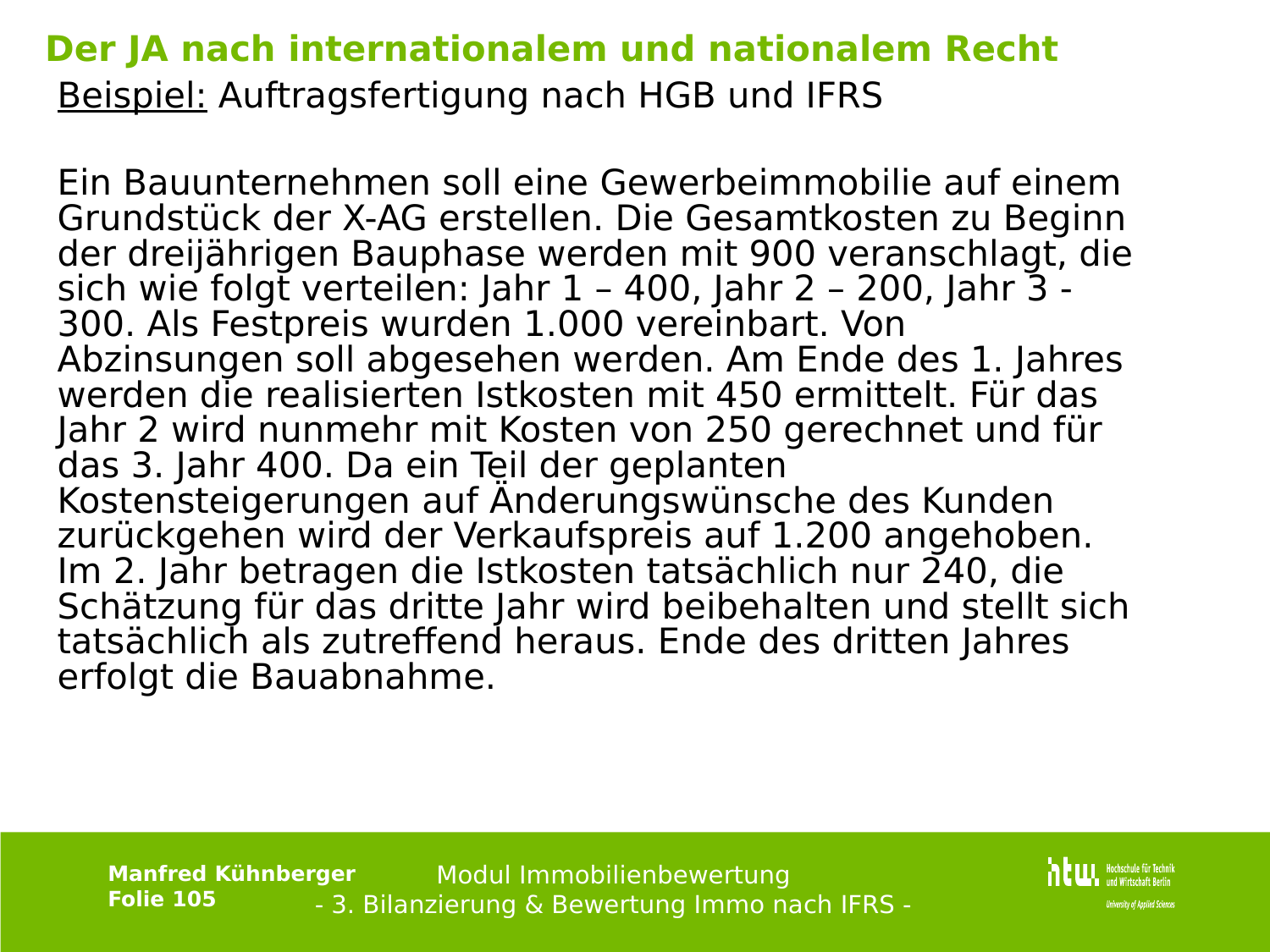

# Der JA nach internationalem und nationalem Recht
Beispiel: Auftragsfertigung nach HGB und IFRS

Ein Bauunternehmen soll eine Gewerbeimmobilie auf einem Grundstück der X-AG erstellen. Die Gesamtkosten zu Beginn der dreijährigen Bauphase werden mit 900 veranschlagt, die sich wie folgt verteilen: Jahr 1 – 400, Jahr 2 – 200, Jahr 3 -300. Als Festpreis wurden 1.000 vereinbart. Von Abzinsungen soll abgesehen werden. Am Ende des 1. Jahres werden die realisierten Istkosten mit 450 ermittelt. Für das Jahr 2 wird nunmehr mit Kosten von 250 gerechnet und für das 3. Jahr 400. Da ein Teil der geplanten Kostensteigerungen auf Änderungswünsche des Kunden zurückgehen wird der Verkaufspreis auf 1.200 angehoben. Im 2. Jahr betragen die Istkosten tatsächlich nur 240, die Schätzung für das dritte Jahr wird beibehalten und stellt sich tatsächlich als zutreffend heraus. Ende des dritten Jahres erfolgt die Bauabnahme.

Modul Immobilienbewertung
- 3. Bilanzierung & Bewertung Immo nach IFRS -
Manfred Kühnberger
Folie 105